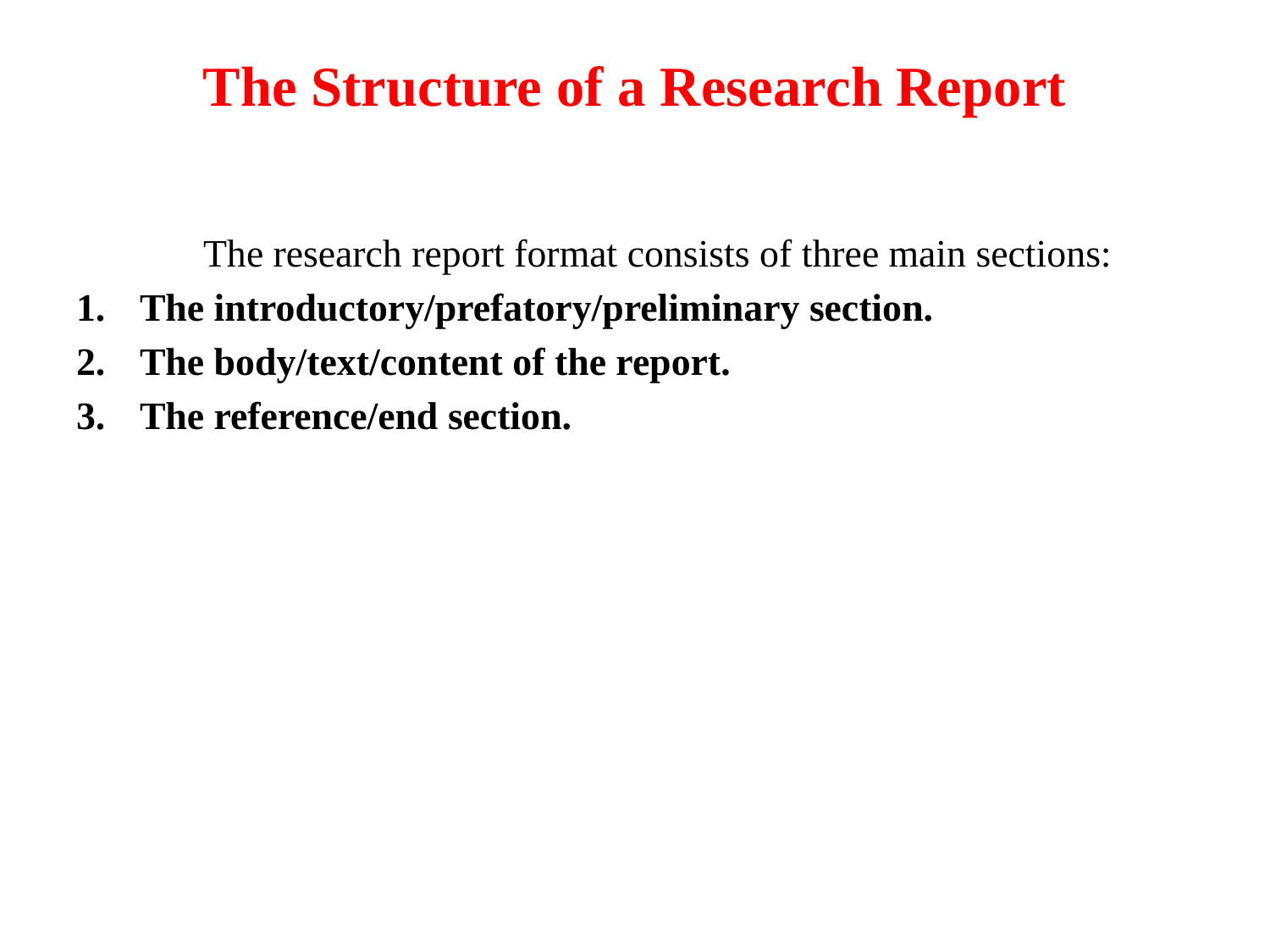

# The Structure of a Research Report
	The research report format consists of three main sections:
The introductory/prefatory/preliminary section.
The body/text/content of the report.
The reference/end section.